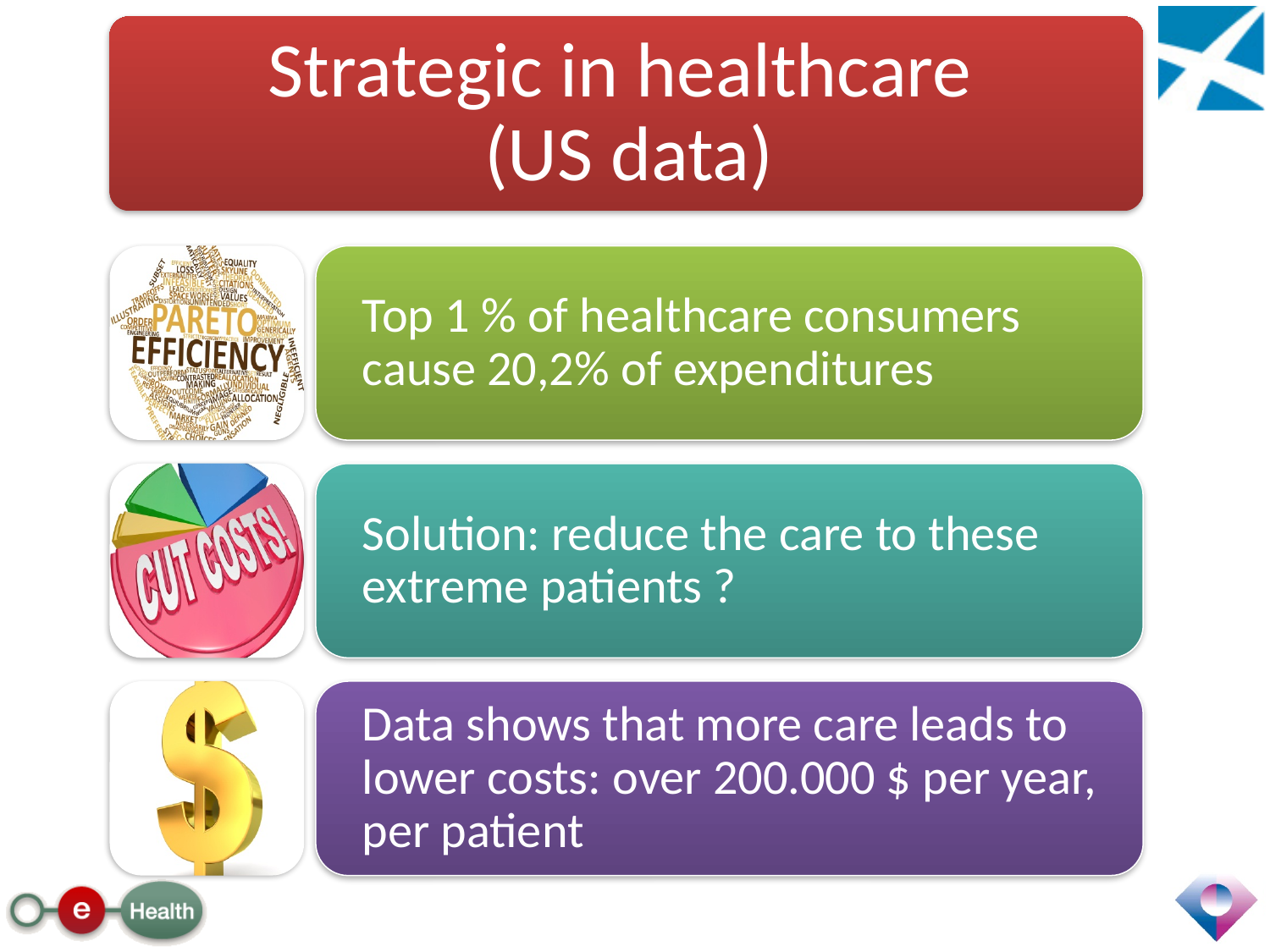

Strategic in healthcare
(US data)
Top 1 % of healthcare consumers cause 20,2% of expenditures
Solution: reduce the care to these extreme patients ?
Data shows that more care leads to lower costs: over 200.000 $ per year, per patient